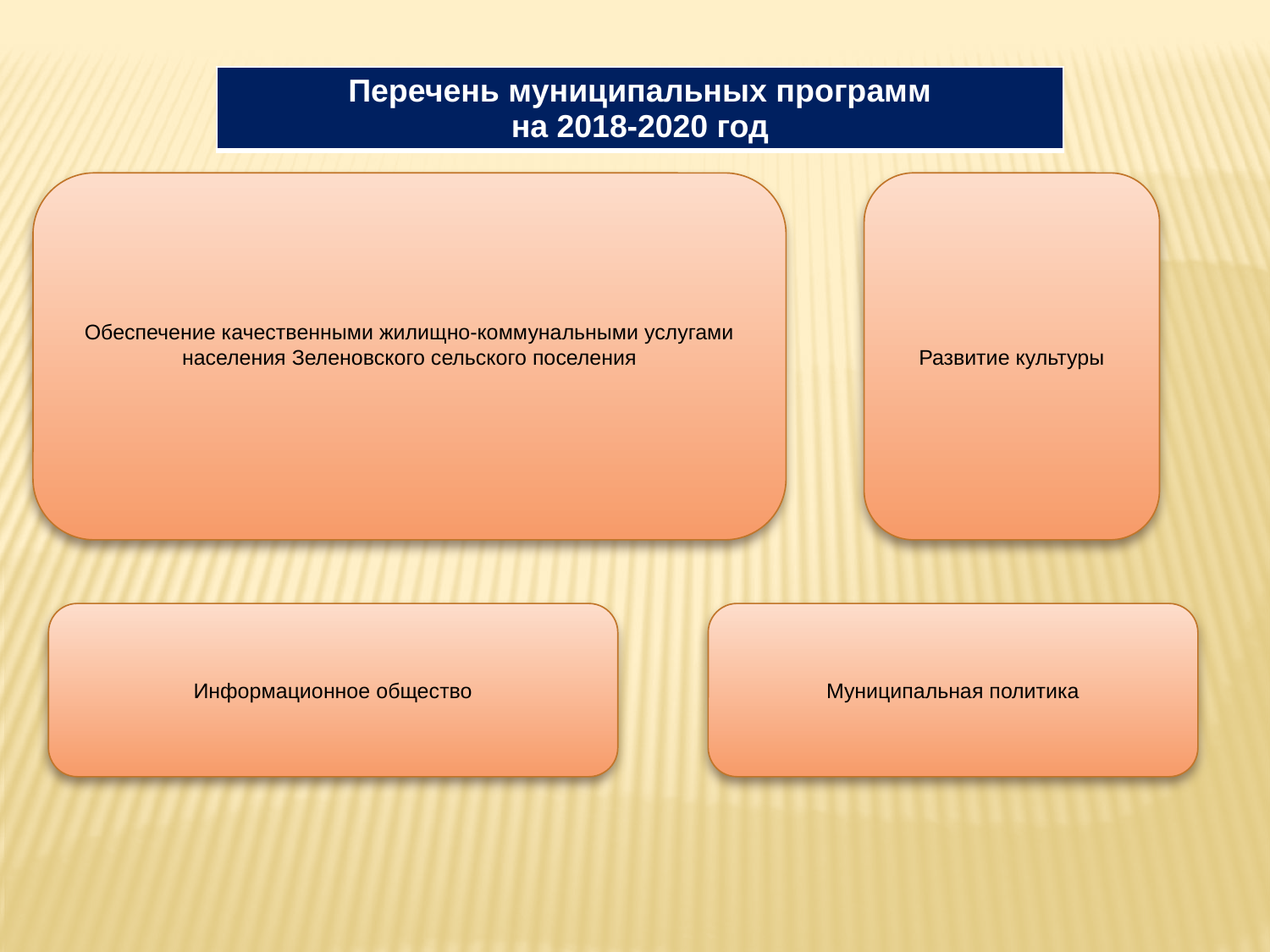

| Перечень муниципальных программ на 2018-2020 год |
| --- |

Обеспечение качественными жилищно-коммунальными услугами населения Зеленовского сельского поселения

Развитие культуры
Информационное общество
Муниципальная политика